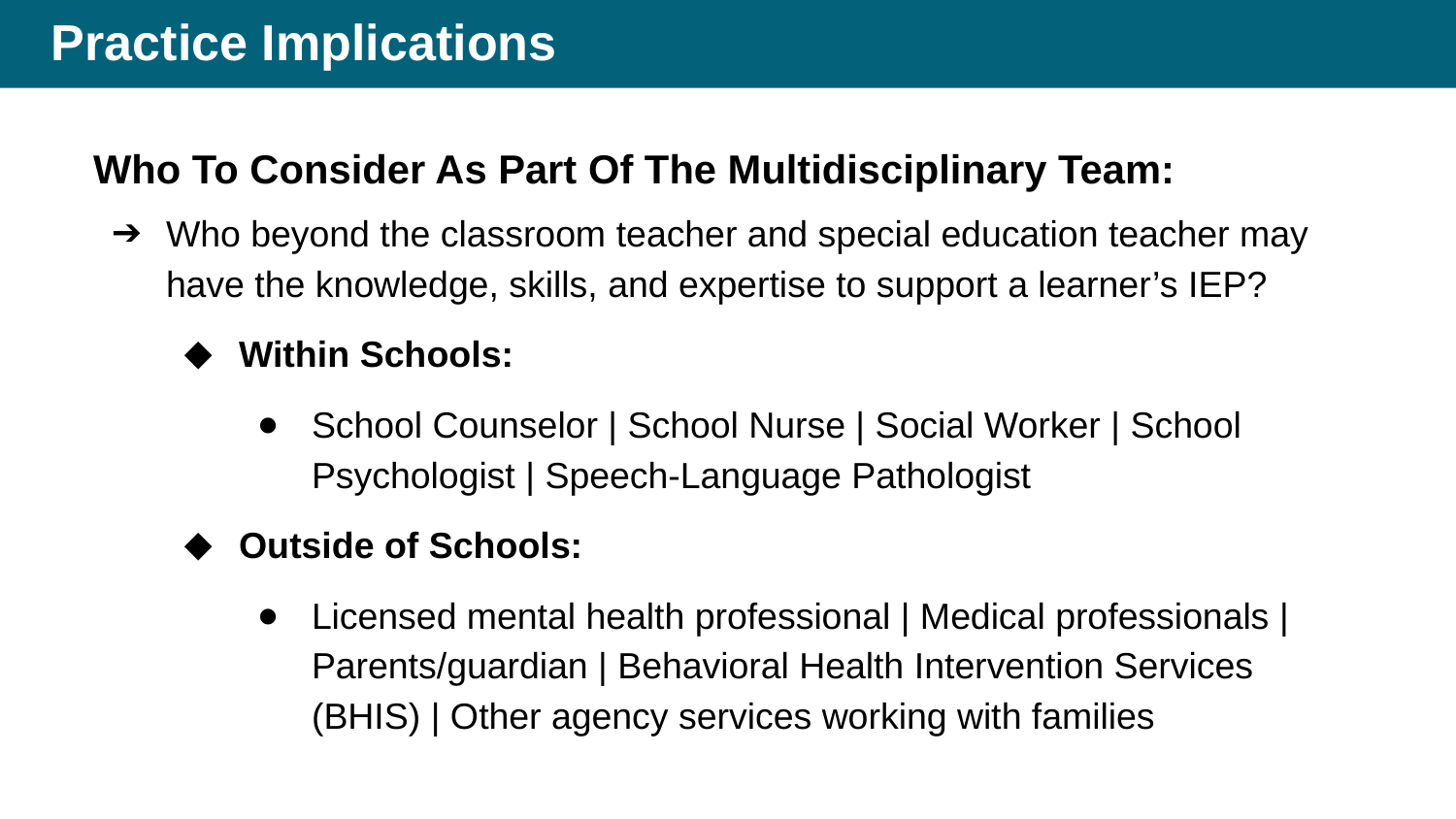

# Practice Implications
Who To Consider As Part Of The Multidisciplinary Team:
Who beyond the classroom teacher and special education teacher may have the knowledge, skills, and expertise to support a learner’s IEP?
Within Schools:
School Counselor | School Nurse | Social Worker | School Psychologist | Speech-Language Pathologist
Outside of Schools:
Licensed mental health professional | Medical professionals | Parents/guardian | Behavioral Health Intervention Services (BHIS) | Other agency services working with families